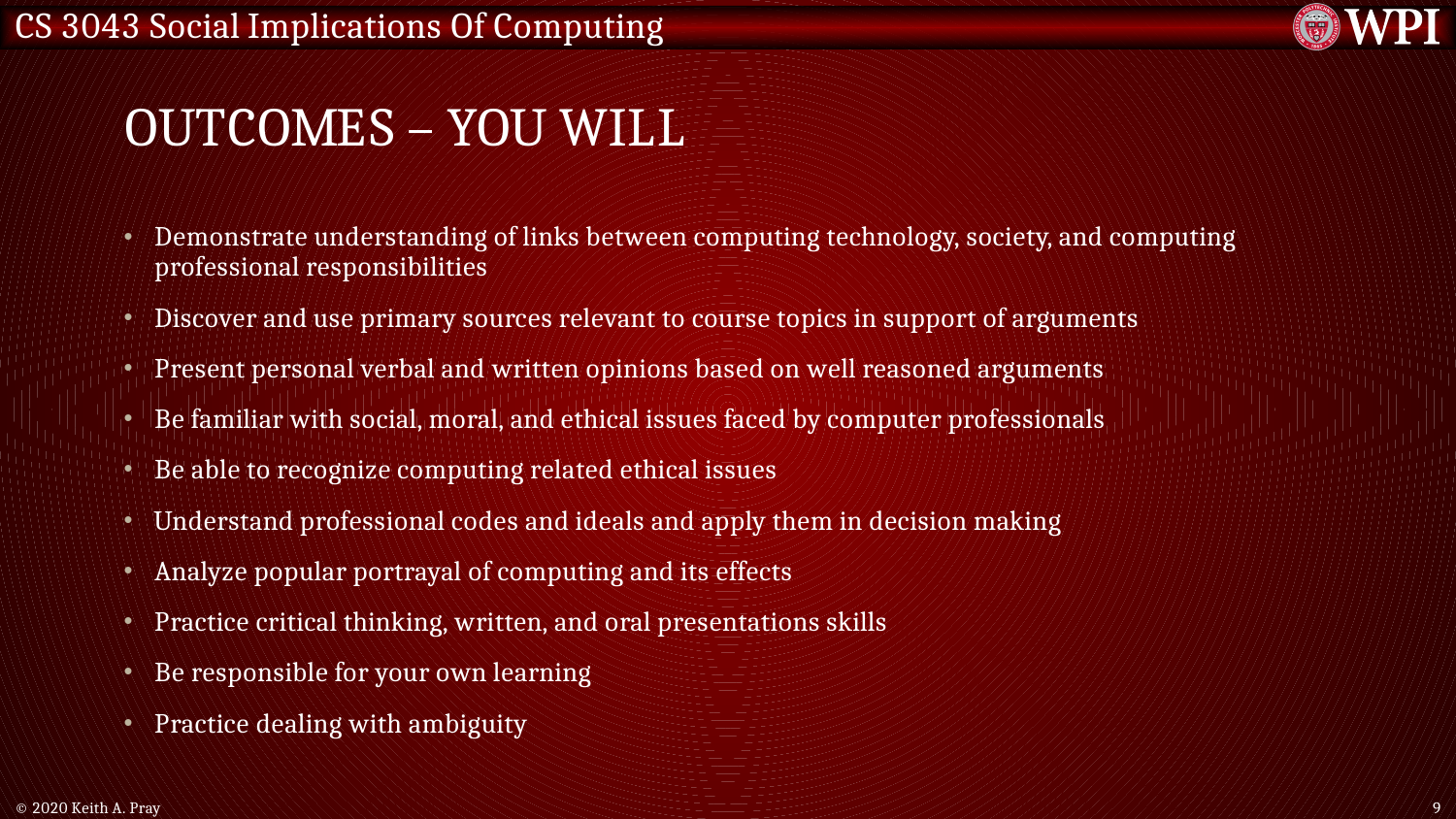

# Outcomes – You will
Demonstrate understanding of links between computing technology, society, and computing professional responsibilities
Discover and use primary sources relevant to course topics in support of arguments
Present personal verbal and written opinions based on well reasoned arguments
Be familiar with social, moral, and ethical issues faced by computer professionals
Be able to recognize computing related ethical issues
Understand professional codes and ideals and apply them in decision making
Analyze popular portrayal of computing and its effects
Practice critical thinking, written, and oral presentations skills
Be responsible for your own learning
Practice dealing with ambiguity
© 2020 Keith A. Pray
9